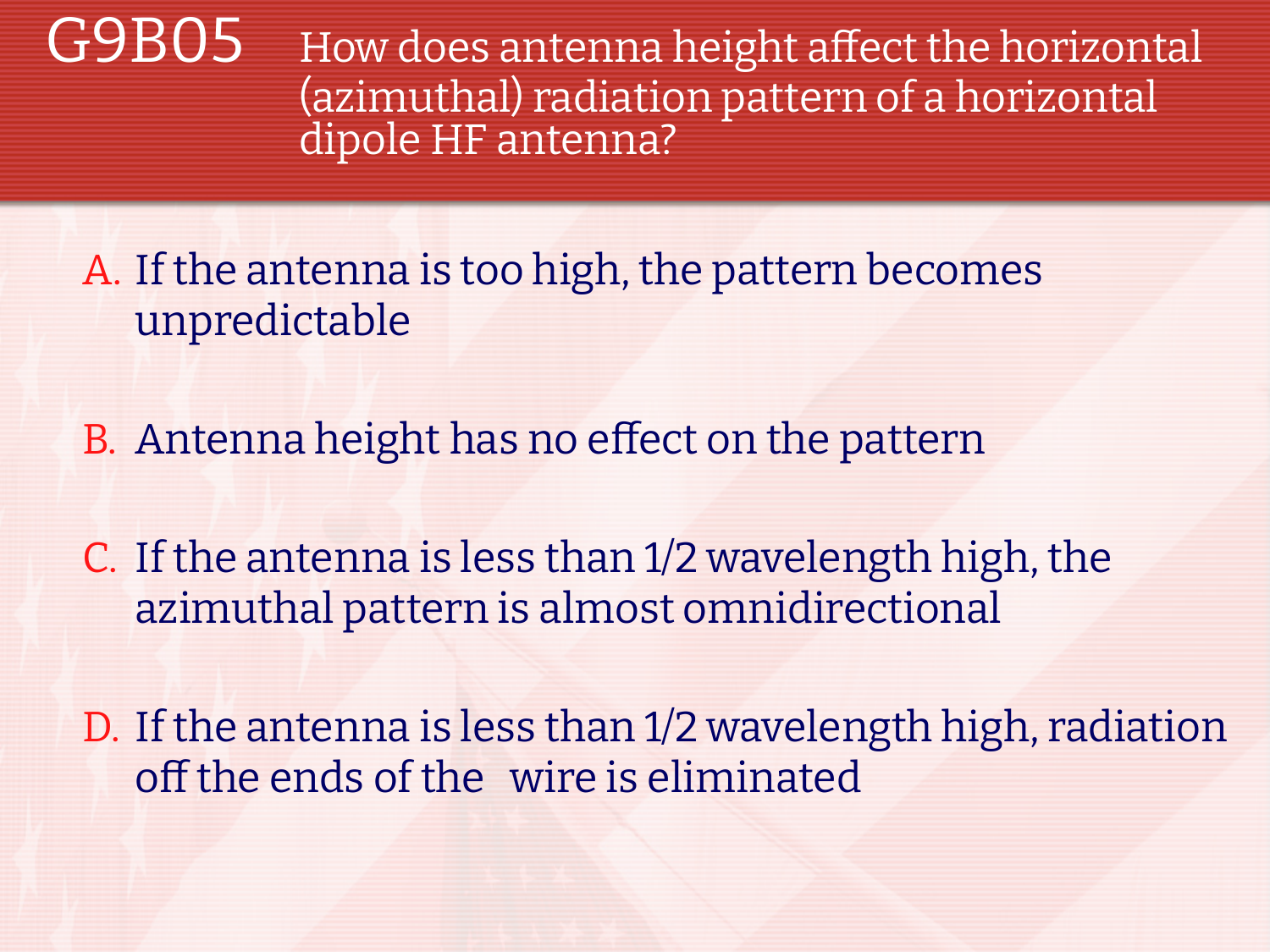

G9B05 	How does antenna height affect the horizontal 		(azimuthal) radiation pattern of a horizontal 			dipole HF antenna?
If the antenna is too high, the pattern becomes unpredictable

Antenna height has no effect on the pattern

If the antenna is less than 1/2 wavelength high, the azimuthal pattern is almost omnidirectional

If the antenna is less than 1/2 wavelength high, radiation off the ends of the   wire is eliminated